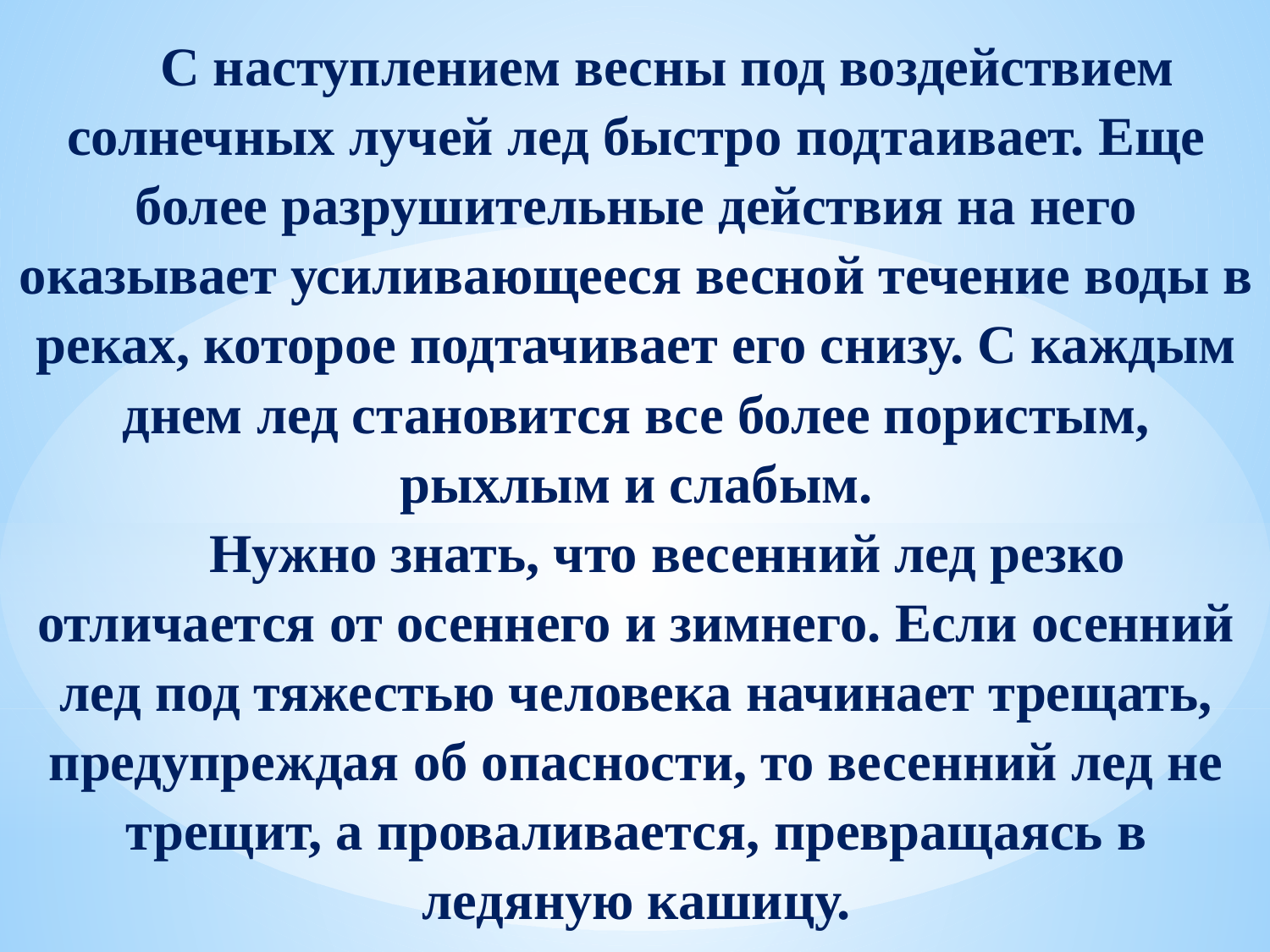

С наступлением весны под воздействием солнечных лучей лед быстро подтаивает. Еще более разрушительные действия на него оказывает усиливающееся весной течение воды в реках, которое подтачивает его снизу. С каждым днем лед становится все более пористым, рыхлым и слабым.
Нужно знать, что весенний лед резко отличается от осеннего и зимнего. Если осенний лед под тяжестью человека начинает трещать, предупреждая об опасности, то весенний лед не трещит, а проваливается, превращаясь в ледяную кашицу.